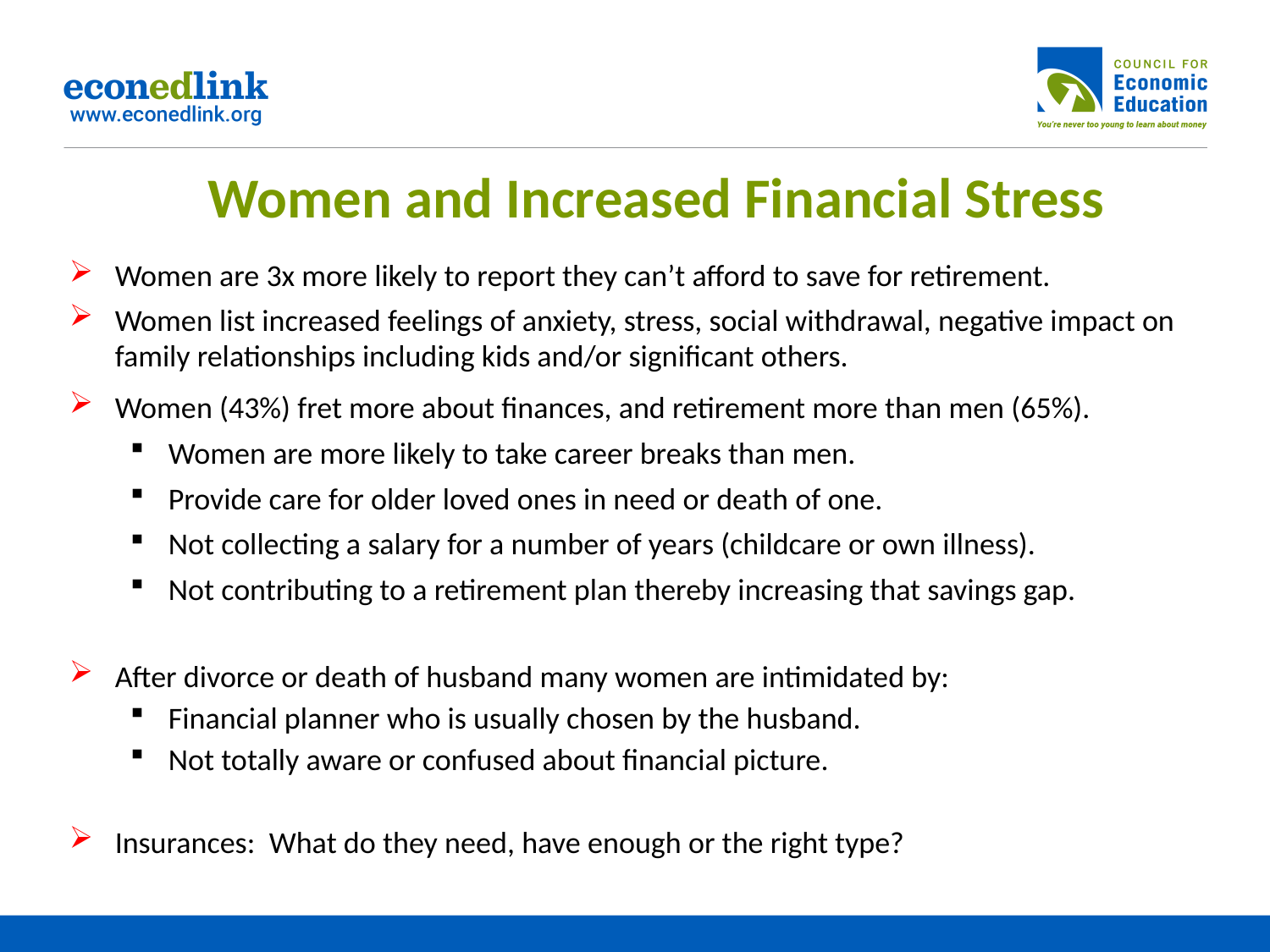

# Women and Increased Financial Stress
Women are 3x more likely to report they can’t afford to save for retirement.
Women list increased feelings of anxiety, stress, social withdrawal, negative impact on family relationships including kids and/or significant others.
Women (43%) fret more about finances, and retirement more than men (65%).
Women are more likely to take career breaks than men.
Provide care for older loved ones in need or death of one.
Not collecting a salary for a number of years (childcare or own illness).
Not contributing to a retirement plan thereby increasing that savings gap.

After divorce or death of husband many women are intimidated by:
Financial planner who is usually chosen by the husband.
Not totally aware or confused about financial picture.

Insurances:  What do they need, have enough or the right type?